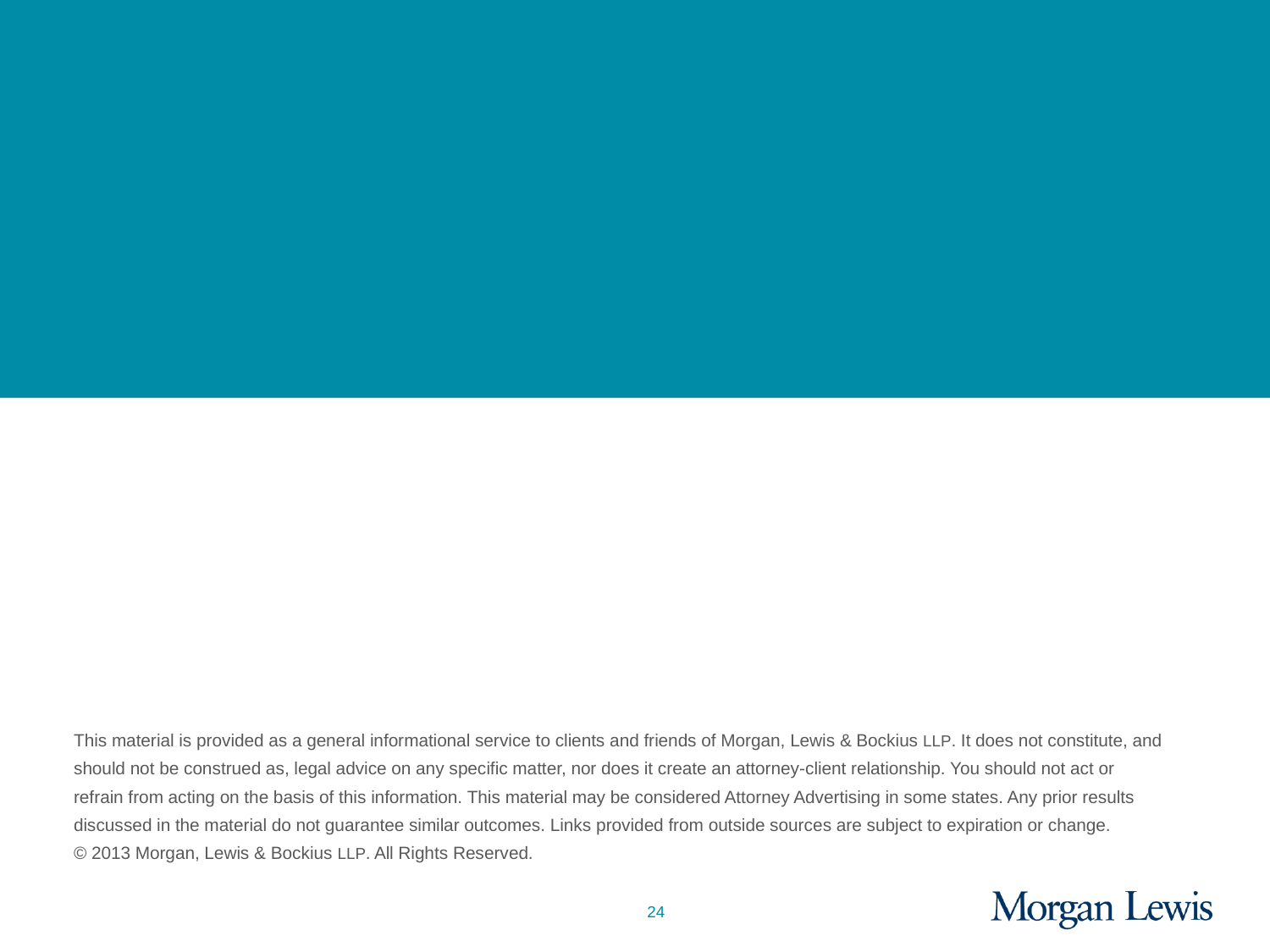

This material is provided as a general informational service to clients and friends of Morgan, Lewis & Bockius LLP. It does not constitute, and should not be construed as, legal advice on any specific matter, nor does it create an attorney-client relationship. You should not act or refrain from acting on the basis of this information. This material may be considered Attorney Advertising in some states. Any prior results discussed in the material do not guarantee similar outcomes. Links provided from outside sources are subject to expiration or change.
© 2013 Morgan, Lewis & Bockius LLP. All Rights Reserved.
24